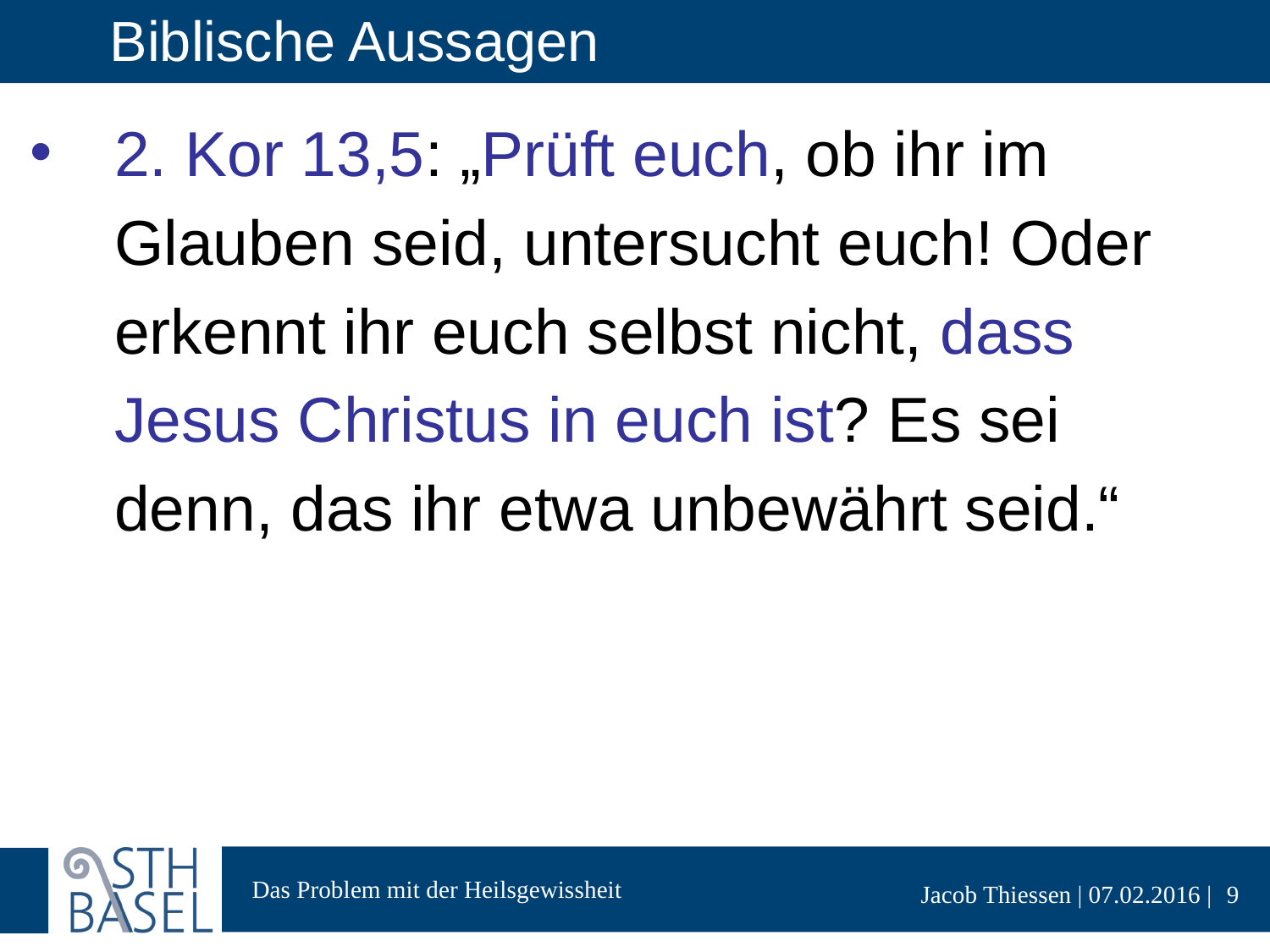

# Biblische Aussagen
2. Kor 13,5: „Prüft euch, ob ihr im Glauben seid, untersucht euch! Oder erkennt ihr euch selbst nicht, dass Jesus Christus in euch ist? Es sei denn, das ihr etwa unbewährt seid.“
9